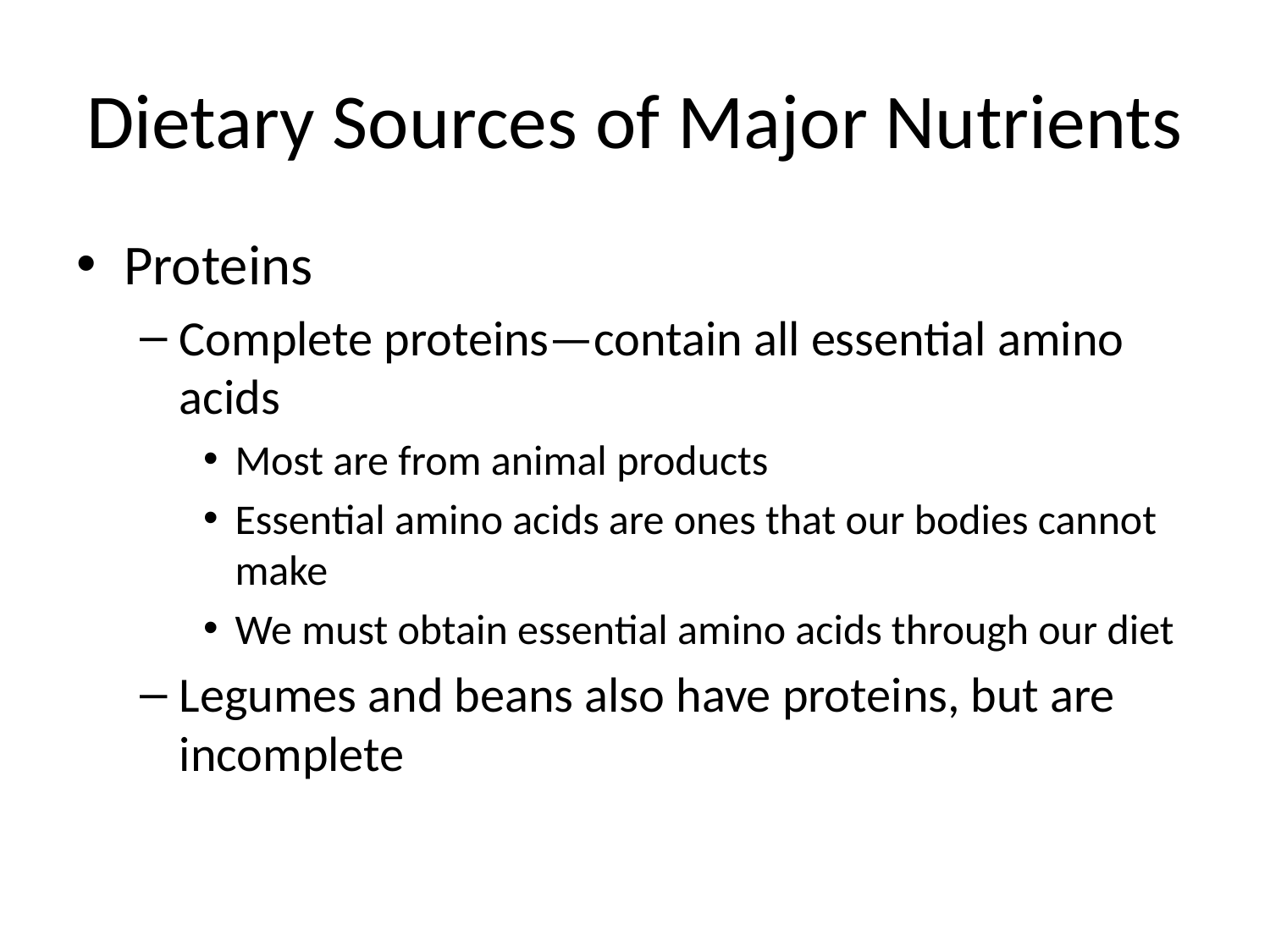

# Dietary Sources of Major Nutrients
Proteins
Complete proteins—contain all essential amino acids
Most are from animal products
Essential amino acids are ones that our bodies cannot make
We must obtain essential amino acids through our diet
Legumes and beans also have proteins, but are incomplete